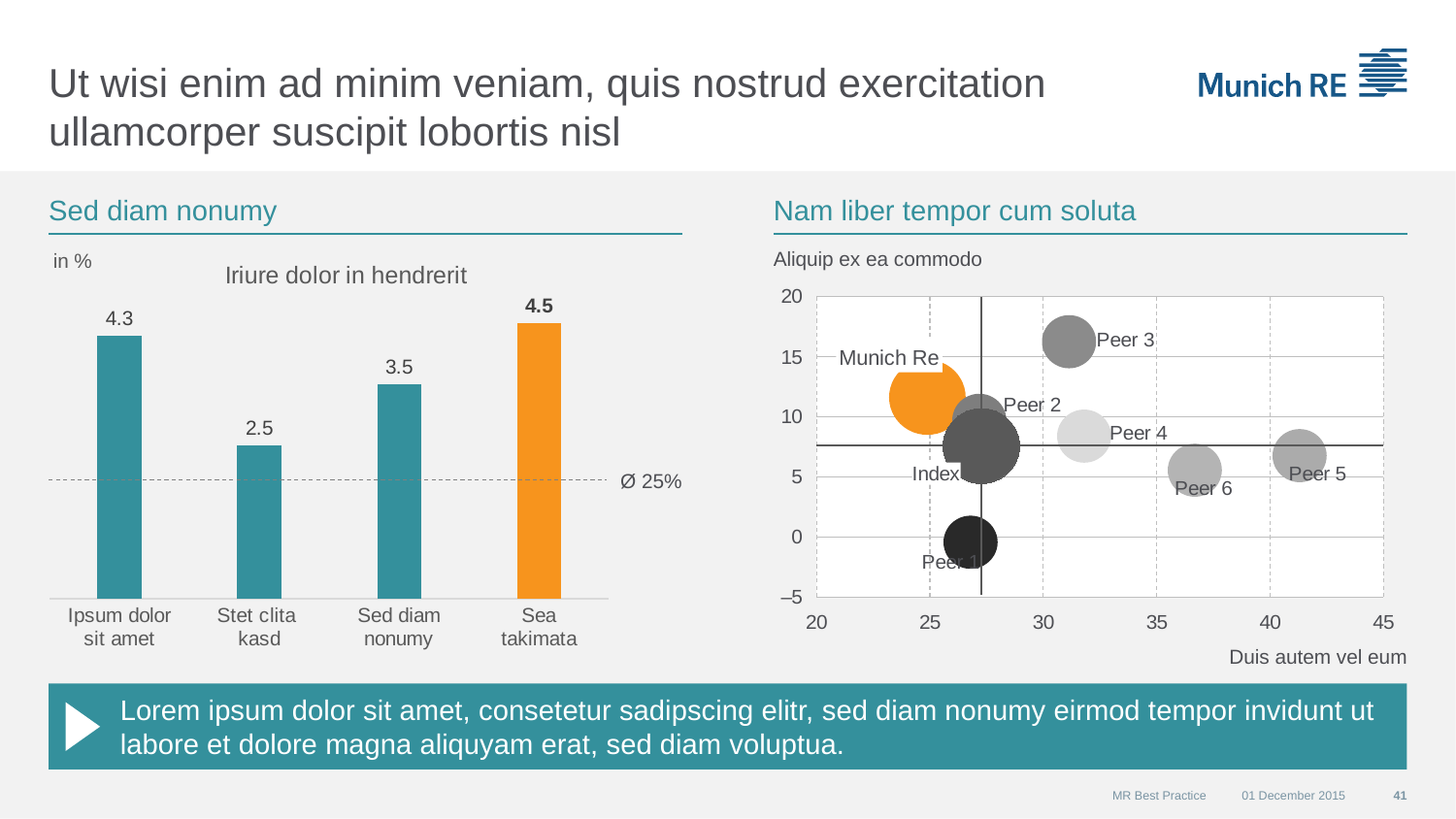

# Ut wisi enim ad minim veniam, quis nostrud exercitation ullamcorper suscipit lobortis nisl
Sed diam nonumy
Nam liber tempor cum soluta
Aliquip ex ea commodo

### Chart: Iriure dolor in hendrerit

| Category | Tempor invidunt |
|---|---|
| Ipsum dolor
sit amet | 4.3 |
| Stet clita
kasd | 2.5 |
| Sed diam nonumy | 3.5 |
| Sea
takimata | 4.5 |

### Chart

| Category | TSR p.a. |
|---|---|
Munich Re
Ø 25%
Duis autem vel eum
Lorem ipsum dolor sit amet, consetetur sadipscing elitr, sed diam nonumy eirmod tempor invidunt ut labore et dolore magna aliquyam erat, sed diam voluptua.

MR Best Practice
01 December 2015
41